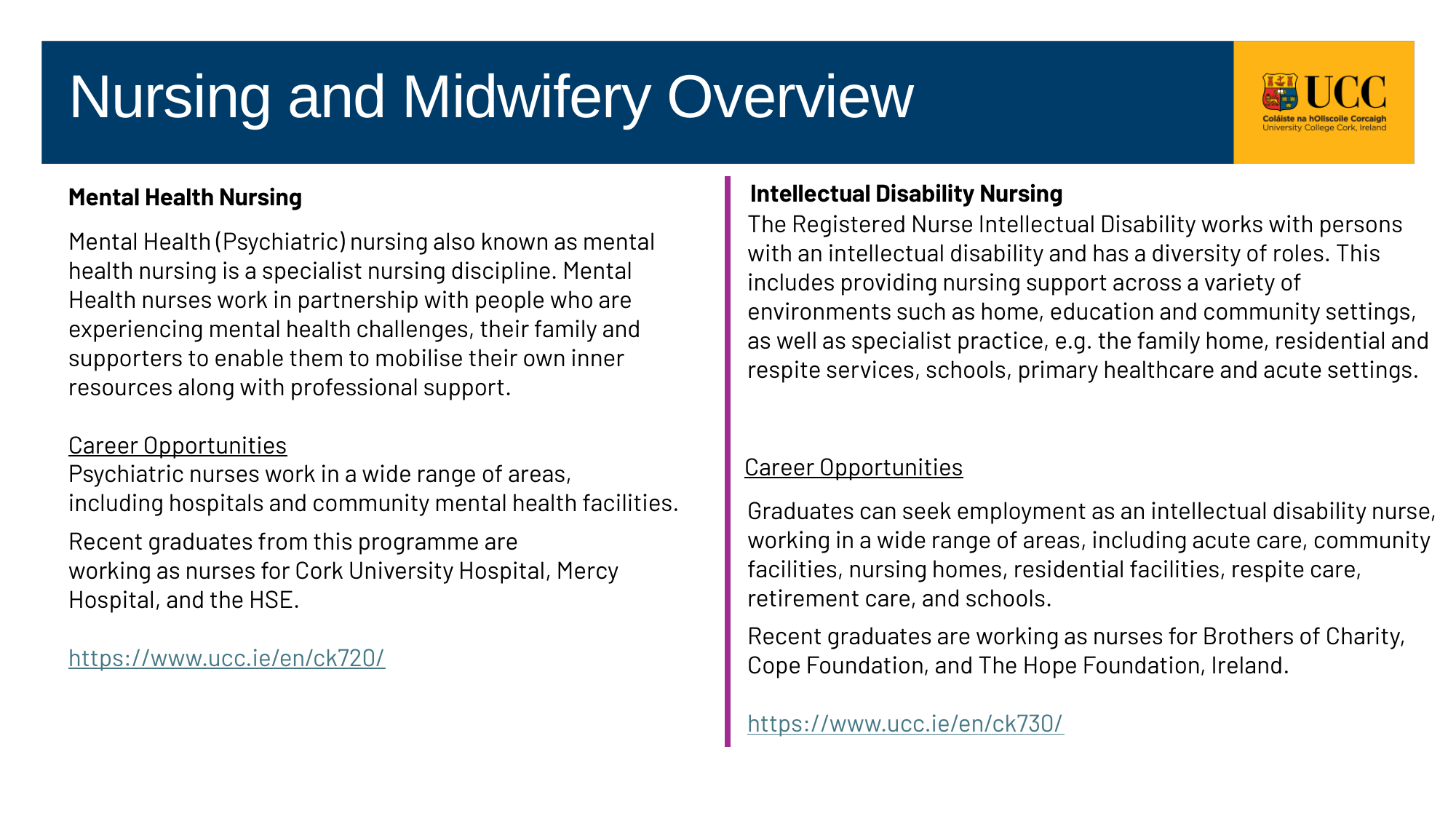

Nursing and Midwifery Overview
Intellectual Disability Nursing
Mental Health Nursing
The Registered Nurse Intellectual Disability works with persons with an intellectual disability and has a diversity of roles. This includes providing nursing support across a variety of environments such as home, education and community settings, as well as specialist practice, e.g. the family home, residential and respite services, schools, primary healthcare and acute settings.
Mental Health (Psychiatric) nursing also known as mental health nursing is a specialist nursing discipline. Mental Health nurses work in partnership with people who are experiencing mental health challenges, their family and supporters to enable them to mobilise their own inner resources along with professional support.

Career Opportunities
Psychiatric nurses work in a wide range of areas,
including hospitals and community mental health facilities.
Recent graduates from this programme are
working as nurses for Cork University Hospital, Mercy
Hospital, and the HSE.

https://www.ucc.ie/en/ck720/
Career Opportunities
Graduates can seek employment as an intellectual disability nurse, working in a wide range of areas, including acute care, community facilities, nursing homes, residential facilities, respite care, retirement care, and schools.
Recent graduates are working as nurses for Brothers of Charity, Cope Foundation, and The Hope Foundation, Ireland.

https://www.ucc.ie/en/ck730/